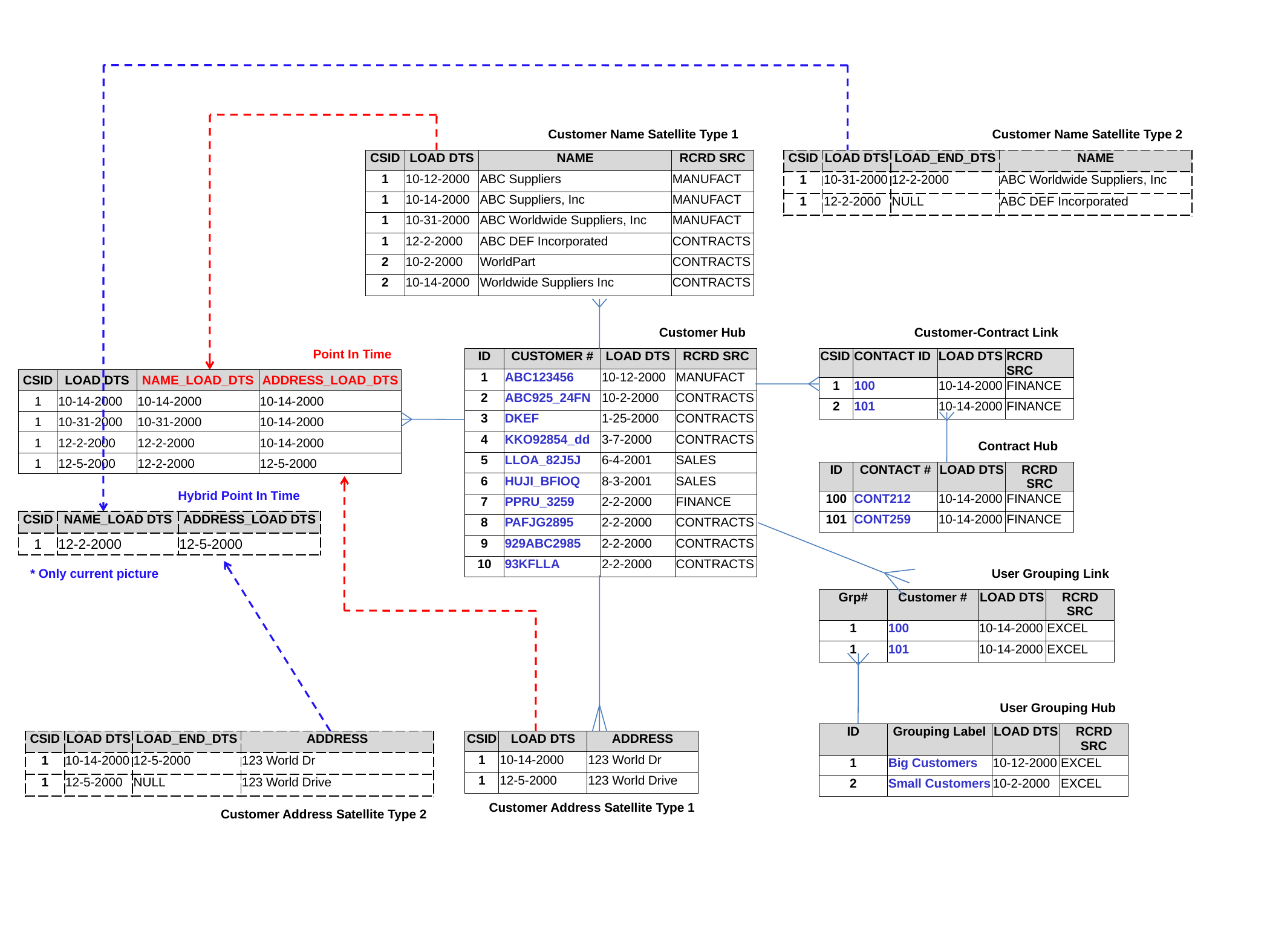

Customer Name Satellite Type 1
Customer Name Satellite Type 2
| CSID | LOAD DTS | NAME | RCRD SRC |
| --- | --- | --- | --- |
| 1 | 10-12-2000 | ABC Suppliers | MANUFACT |
| 1 | 10-14-2000 | ABC Suppliers, Inc | MANUFACT |
| 1 | 10-31-2000 | ABC Worldwide Suppliers, Inc | MANUFACT |
| 1 | 12-2-2000 | ABC DEF Incorporated | CONTRACTS |
| 2 | 10-2-2000 | WorldPart | CONTRACTS |
| 2 | 10-14-2000 | Worldwide Suppliers Inc | CONTRACTS |
| CSID | LOAD DTS | LOAD\_END\_DTS | NAME |
| --- | --- | --- | --- |
| 1 | 10-31-2000 | 12-2-2000 | ABC Worldwide Suppliers, Inc |
| 1 | 12-2-2000 | NULL | ABC DEF Incorporated |
Customer Hub
Customer-Contract Link
Point In Time
| ID | CUSTOMER # | LOAD DTS | RCRD SRC |
| --- | --- | --- | --- |
| 1 | ABC123456 | 10-12-2000 | MANUFACT |
| 2 | ABC925\_24FN | 10-2-2000 | CONTRACTS |
| 3 | DKEF | 1-25-2000 | CONTRACTS |
| 4 | KKO92854\_dd | 3-7-2000 | CONTRACTS |
| 5 | LLOA\_82J5J | 6-4-2001 | SALES |
| 6 | HUJI\_BFIOQ | 8-3-2001 | SALES |
| 7 | PPRU\_3259 | 2-2-2000 | FINANCE |
| 8 | PAFJG2895 | 2-2-2000 | CONTRACTS |
| 9 | 929ABC2985 | 2-2-2000 | CONTRACTS |
| 10 | 93KFLLA | 2-2-2000 | CONTRACTS |
| CSID | CONTACT ID | LOAD DTS | RCRD SRC |
| --- | --- | --- | --- |
| 1 | 100 | 10-14-2000 | FINANCE |
| 2 | 101 | 10-14-2000 | FINANCE |
| CSID | LOAD DTS | NAME\_LOAD\_DTS | ADDRESS\_LOAD\_DTS |
| --- | --- | --- | --- |
| 1 | 10-14-2000 | 10-14-2000 | 10-14-2000 |
| 1 | 10-31-2000 | 10-31-2000 | 10-14-2000 |
| 1 | 12-2-2000 | 12-2-2000 | 10-14-2000 |
| 1 | 12-5-2000 | 12-2-2000 | 12-5-2000 |
Contract Hub
| ID | CONTACT # | LOAD DTS | RCRD SRC |
| --- | --- | --- | --- |
| 100 | CONT212 | 10-14-2000 | FINANCE |
| 101 | CONT259 | 10-14-2000 | FINANCE |
Hybrid Point In Time
| CSID | NAME\_LOAD DTS | ADDRESS\_LOAD DTS |
| --- | --- | --- |
| 1 | 12-2-2000 | 12-5-2000 |
* Only current picture
User Grouping Link
| Grp# | Customer # | LOAD DTS | RCRD SRC |
| --- | --- | --- | --- |
| 1 | 100 | 10-14-2000 | EXCEL |
| 1 | 101 | 10-14-2000 | EXCEL |
User Grouping Hub
| ID | Grouping Label | LOAD DTS | RCRD SRC |
| --- | --- | --- | --- |
| 1 | Big Customers | 10-12-2000 | EXCEL |
| 2 | Small Customers | 10-2-2000 | EXCEL |
| CSID | LOAD DTS | LOAD\_END\_DTS | ADDRESS |
| --- | --- | --- | --- |
| 1 | 10-14-2000 | 12-5-2000 | 123 World Dr |
| 1 | 12-5-2000 | NULL | 123 World Drive |
| CSID | LOAD DTS | ADDRESS |
| --- | --- | --- |
| 1 | 10-14-2000 | 123 World Dr |
| 1 | 12-5-2000 | 123 World Drive |
Customer Address Satellite Type 1
Customer Address Satellite Type 2